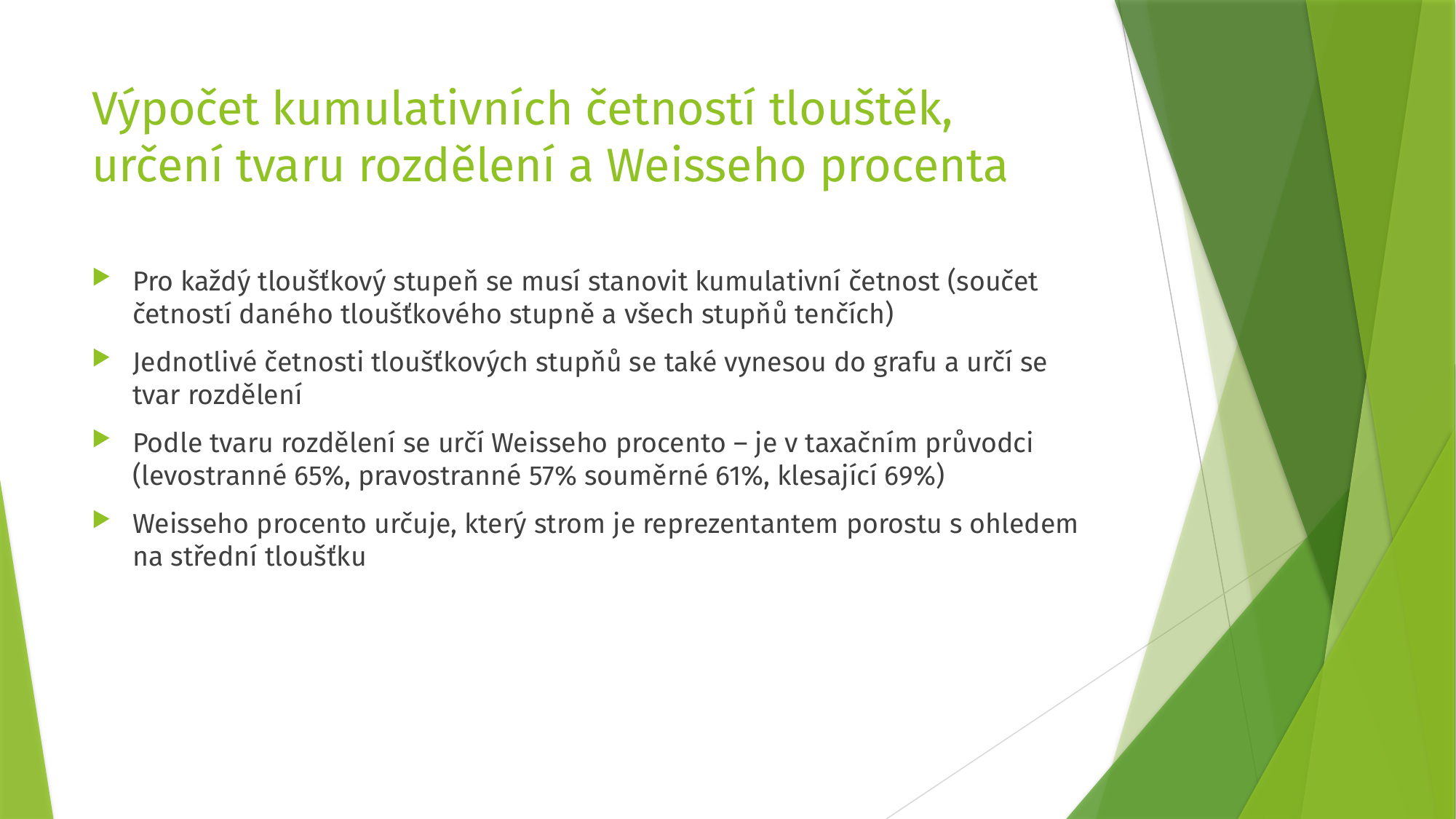

# Výpočet kumulativních četností tlouštěk, určení tvaru rozdělení a Weisseho procenta
Pro každý tloušťkový stupeň se musí stanovit kumulativní četnost (součet četností daného tloušťkového stupně a všech stupňů tenčích)
Jednotlivé četnosti tloušťkových stupňů se také vynesou do grafu a určí se tvar rozdělení
Podle tvaru rozdělení se určí Weisseho procento – je v taxačním průvodci (levostranné 65%, pravostranné 57% souměrné 61%, klesající 69%)
Weisseho procento určuje, který strom je reprezentantem porostu s ohledem na střední tloušťku